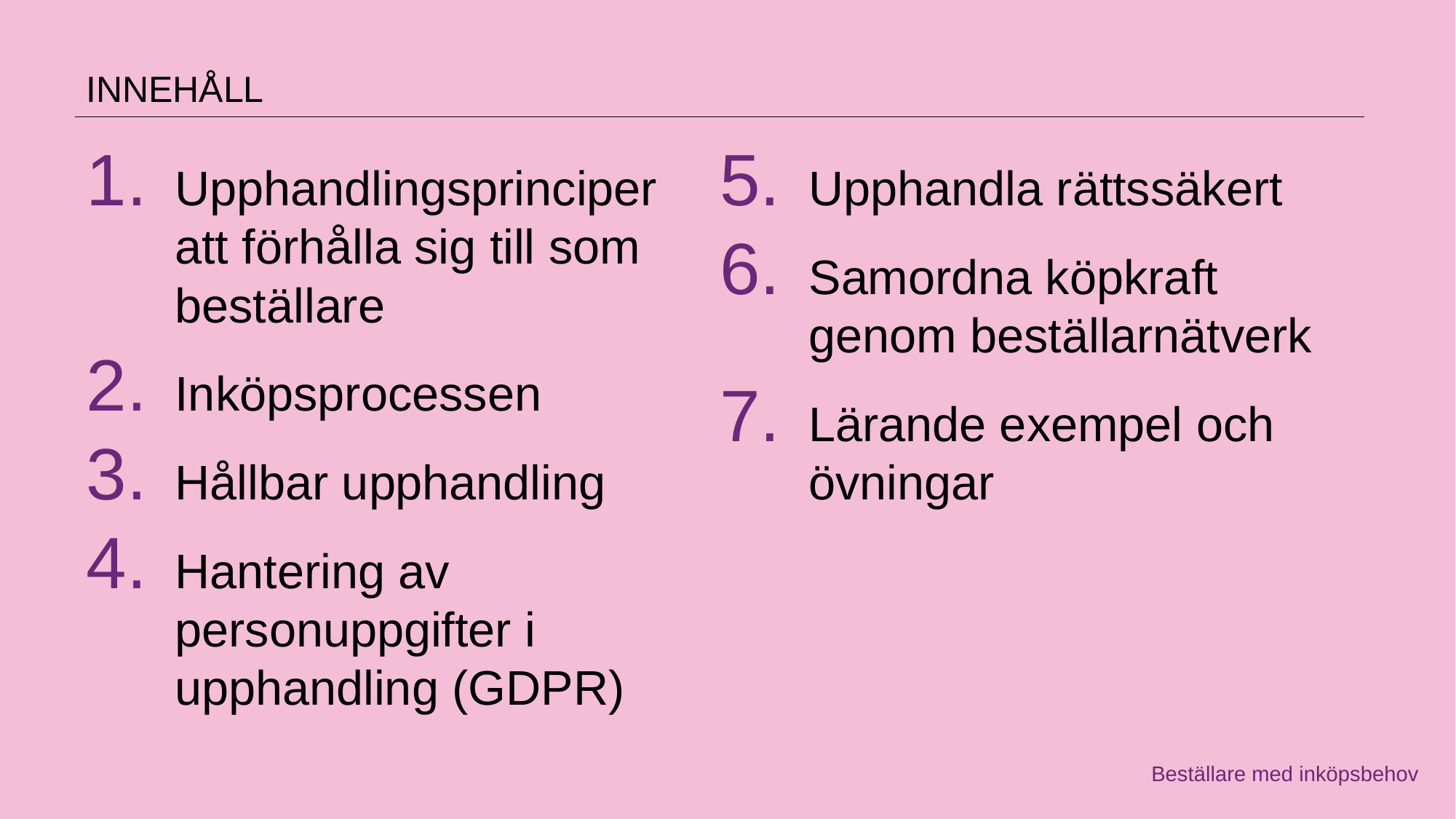

# INNEHÅLL
Upphandlingsprinciper 
att förhålla sig till som beställare
Inköpsprocessen
Hållbar upphandling
Hantering av personuppgifter i upphandling (GDPR)
Upphandla rättssäkert
Samordna köpkraft genom beställarnätverk
Lärande exempel och övningar

Beställare med inköpsbehov